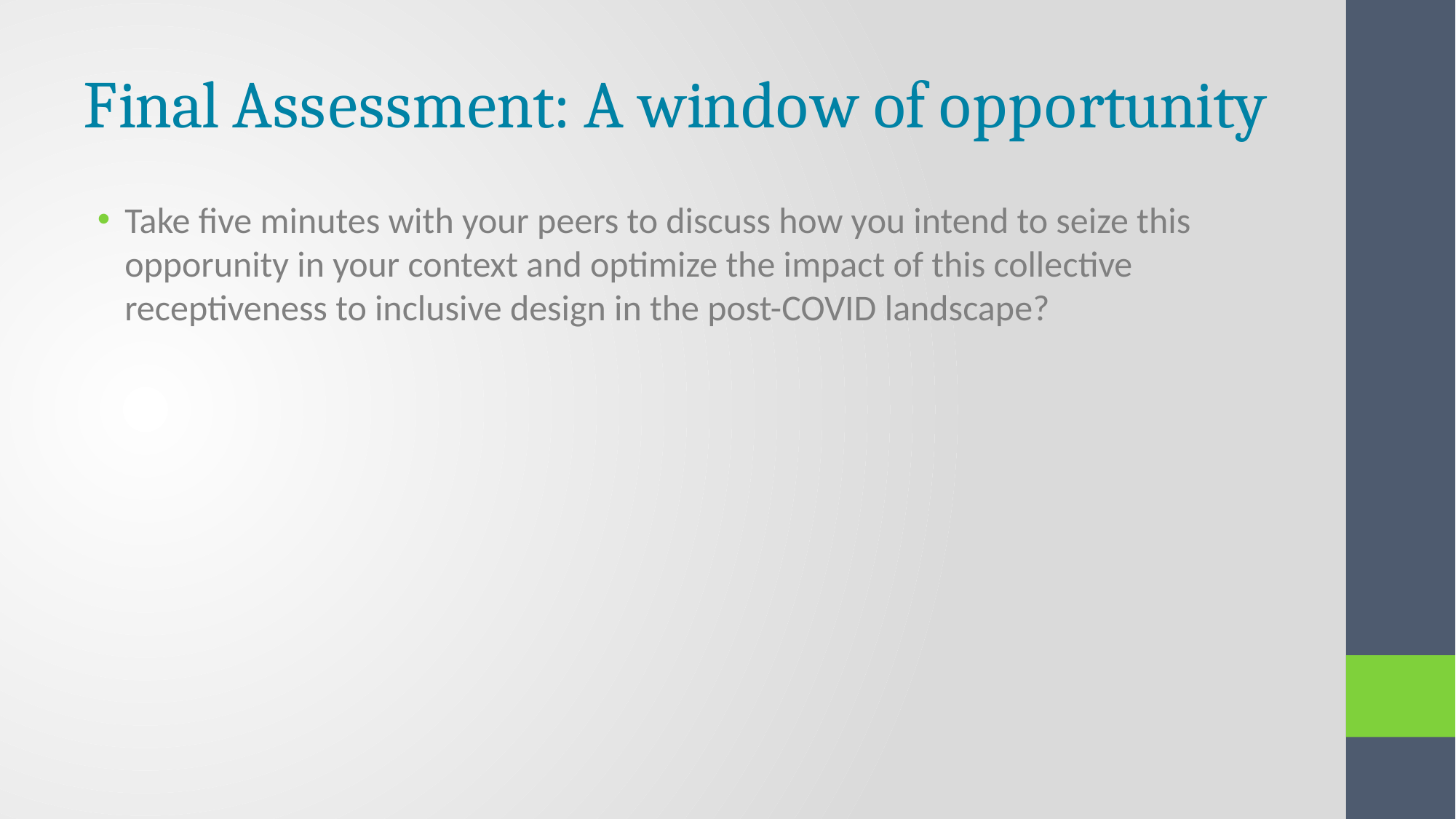

# Final Assessment: A window of opportunity
Take five minutes with your peers to discuss how you intend to seize this opporunity in your context and optimize the impact of this collective receptiveness to inclusive design in the post-COVID landscape?